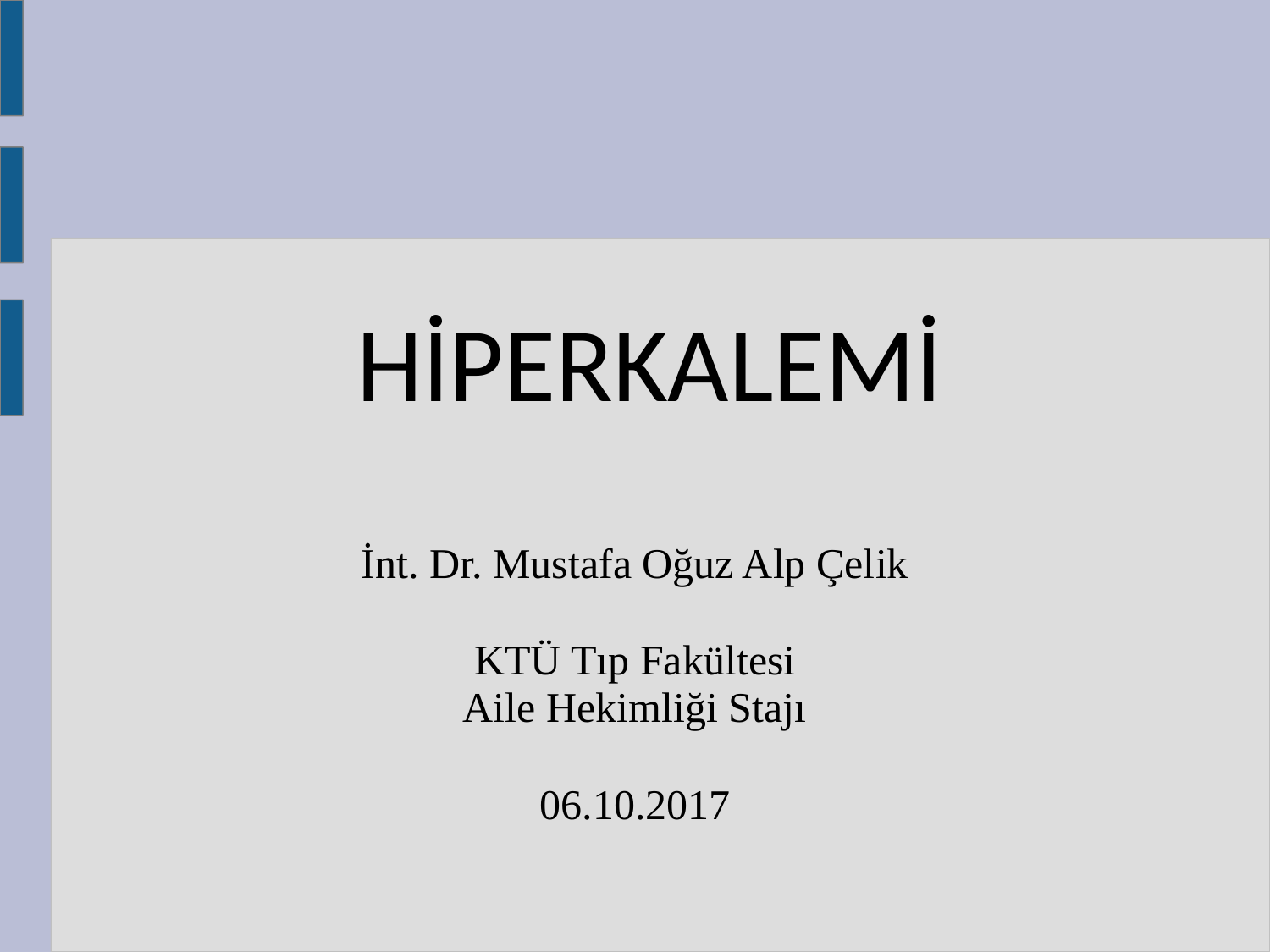

HİPERKALEMİ
İnt. Dr. Mustafa Oğuz Alp Çelik

KTÜ Tıp Fakültesi
Aile Hekimliği Stajı

06.10.2017